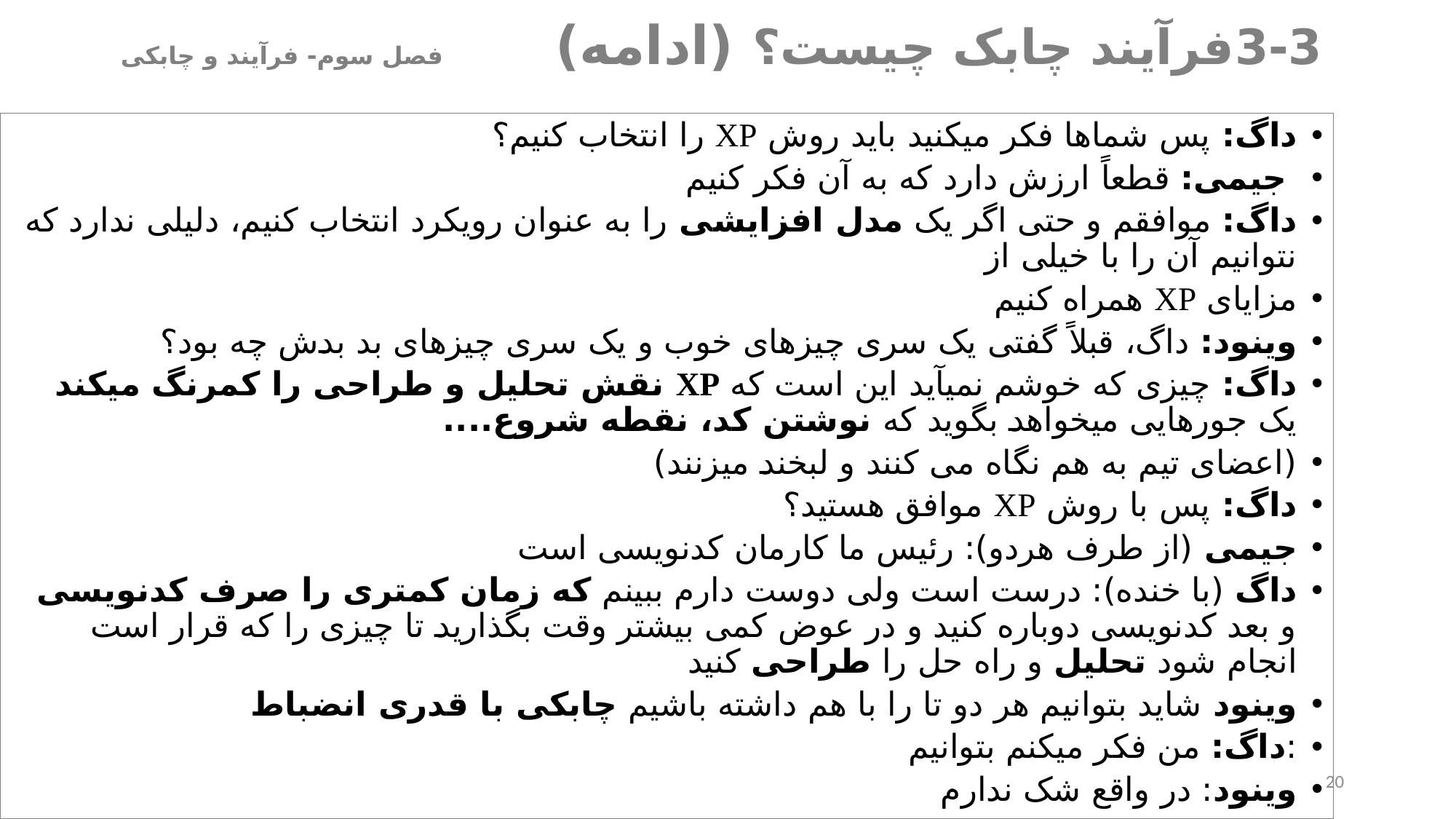

# 3-3	فرآیند چابک چیست؟ (ادامه) 		     فصل سوم- فرآیند و چابکی
داگ: پس شماها فکر میکنید باید روش XP را انتخاب کنیم؟
 جیمی: قطعاً ارزش دارد که به آن فکر کنیم
داگ: موافقم و حتی اگر یک مدل افزایشی را به عنوان رویکرد انتخاب کنیم، دلیلی ندارد که نتوانیم آن را با خیلی از
مزایای XP همراه کنیم
وینود: داگ، قبلاً گفتی یک سری چیزهای خوب و یک سری چیزهای بد بدش چه بود؟
داگ: چیزی که خوشم نمیآید این است که XP نقش تحلیل و طراحی را کمرنگ میکند یک جورهایی میخواهد بگوید که نوشتن کد، نقطه شروع....
(اعضای تیم به هم نگاه می کنند و لبخند میزنند)
داگ: پس با روش XP موافق هستید؟
جیمی (از طرف هردو): رئیس ما کارمان کدنویسی است
داگ (با خنده): درست است ولی دوست دارم ببینم که زمان کمتری را صرف کدنویسی و بعد کدنویسی دوباره کنید و در عوض کمی بیشتر وقت بگذارید تا چیزی را که قرار است انجام شود تحلیل و راه حل را طراحی کنید
وینود شاید بتوانیم هر دو تا را با هم داشته باشیم چابکی با قدری انضباط
:داگ: من فکر میکنم بتوانیم
وینود: در واقع شک ندارم
20